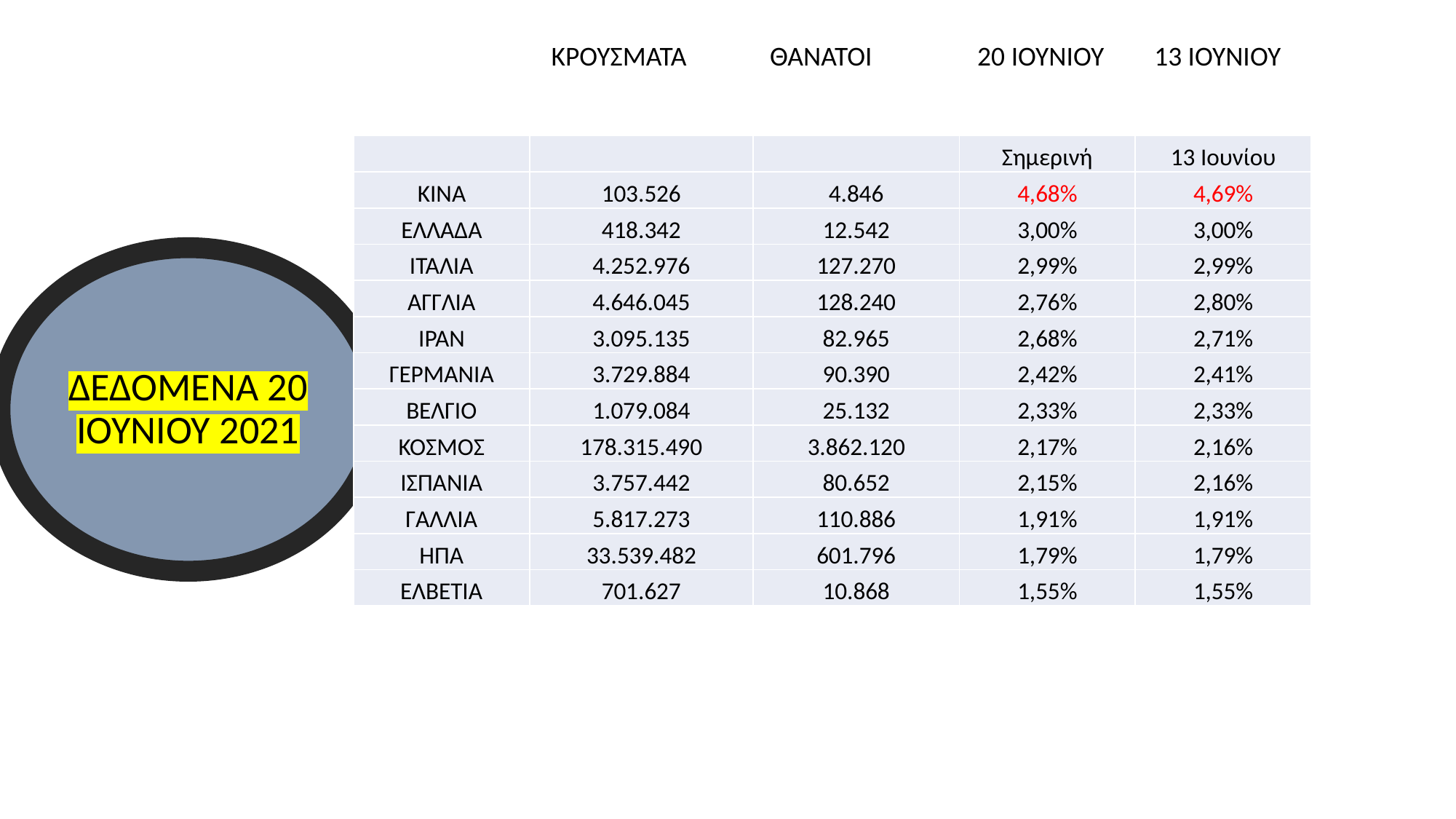

ΚΡΟΥΣΜΑΤΑ
          ΘΑΝΑΤΟΙ
     20 ΙΟΥΝΙΟΥ
         13 ΙΟΥΝΙΟΥ
|  |  |  | Σημερινή | 13 Ιουνίου |
| --- | --- | --- | --- | --- |
| ΚΙΝΑ | 103.526 | 4.846 | 4,68% | 4,69% |
| ΕΛΛΑΔΑ | 418.342 | 12.542 | 3,00% | 3,00% |
| ΙΤΑΛΙΑ | 4.252.976 | 127.270 | 2,99% | 2,99% |
| ΑΓΓΛΙΑ | 4.646.045 | 128.240 | 2,76% | 2,80% |
| ΙΡΑΝ | 3.095.135 | 82.965 | 2,68% | 2,71% |
| ΓΕΡΜΑΝΙΑ | 3.729.884 | 90.390 | 2,42% | 2,41% |
| ΒΕΛΓΙΟ | 1.079.084 | 25.132 | 2,33% | 2,33% |
| ΚΟΣΜΟΣ | 178.315.490 | 3.862.120 | 2,17% | 2,16% |
| ΙΣΠΑΝΙΑ | 3.757.442 | 80.652 | 2,15% | 2,16% |
| ΓΑΛΛΙΑ | 5.817.273 | 110.886 | 1,91% | 1,91% |
| ΗΠΑ | 33.539.482 | 601.796 | 1,79% | 1,79% |
| ΕΛΒΕΤΙΑ | 701.627 | 10.868 | 1,55% | 1,55% |
ΔΕΔΟΜΕΝΑ 20 ΙΟΥΝΙΟΥ 2021